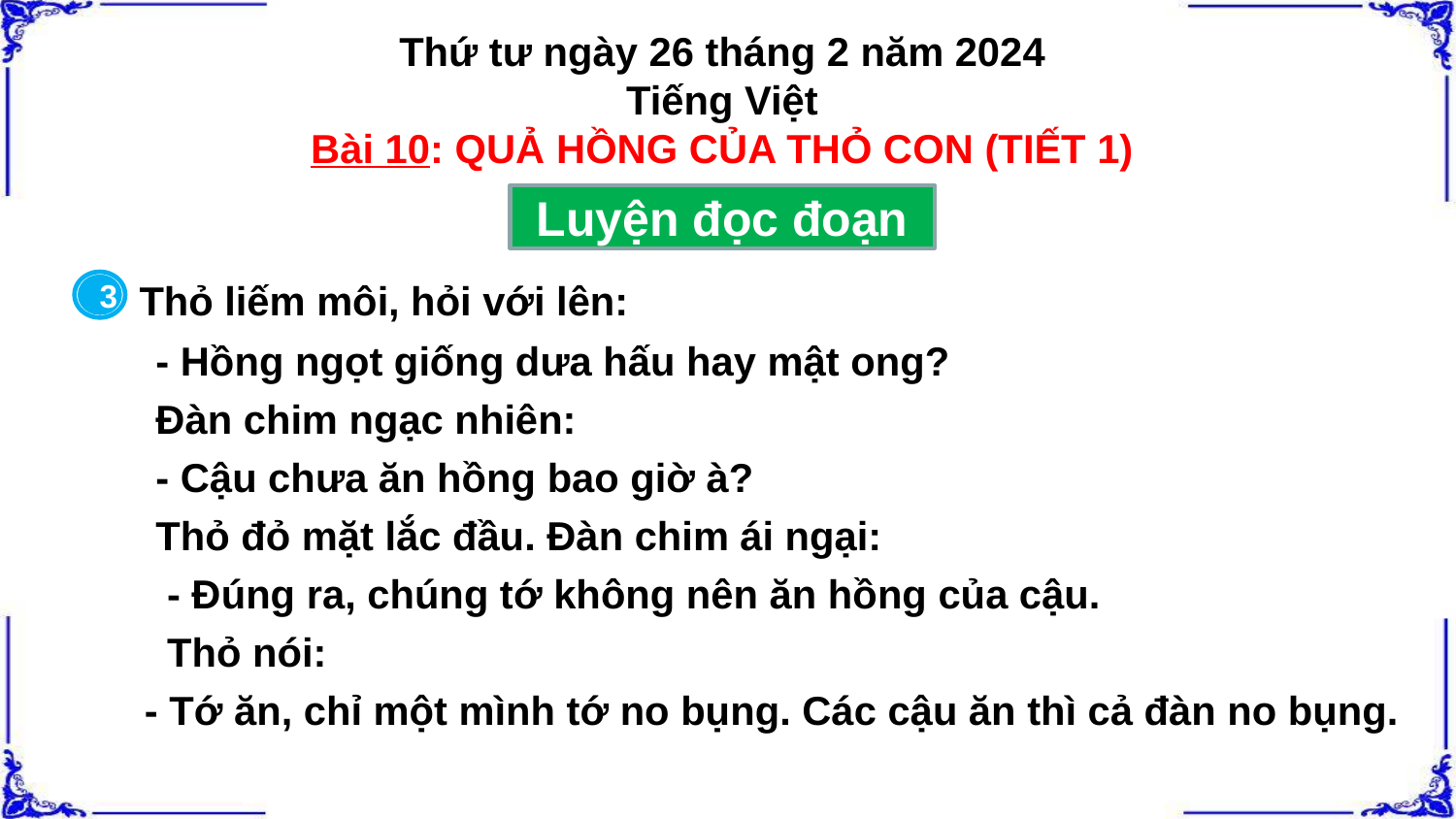

Thứ tư ngày 26 tháng 2 năm 2024
Tiếng Việt
Bài 10: QUẢ HỒNG CỦA THỎ CON (TIẾT 1)
Luyện đọc đoạn
      Thỏ liếm môi, hỏi với lên:
        - Hồng ngọt giống dưa hấu hay mật ong?
        Đàn chim ngạc nhiên:
        - Cậu chưa ăn hồng bao giờ à?
        Thỏ đỏ mặt lắc đầu. Đàn chim ái ngại:
         - Đúng ra, chúng tớ không nên ăn hồng của cậu.
         Thỏ nói:
       - Tớ ăn, chỉ một mình tớ no bụng. Các cậu ăn thì cả đàn no bụng.

3